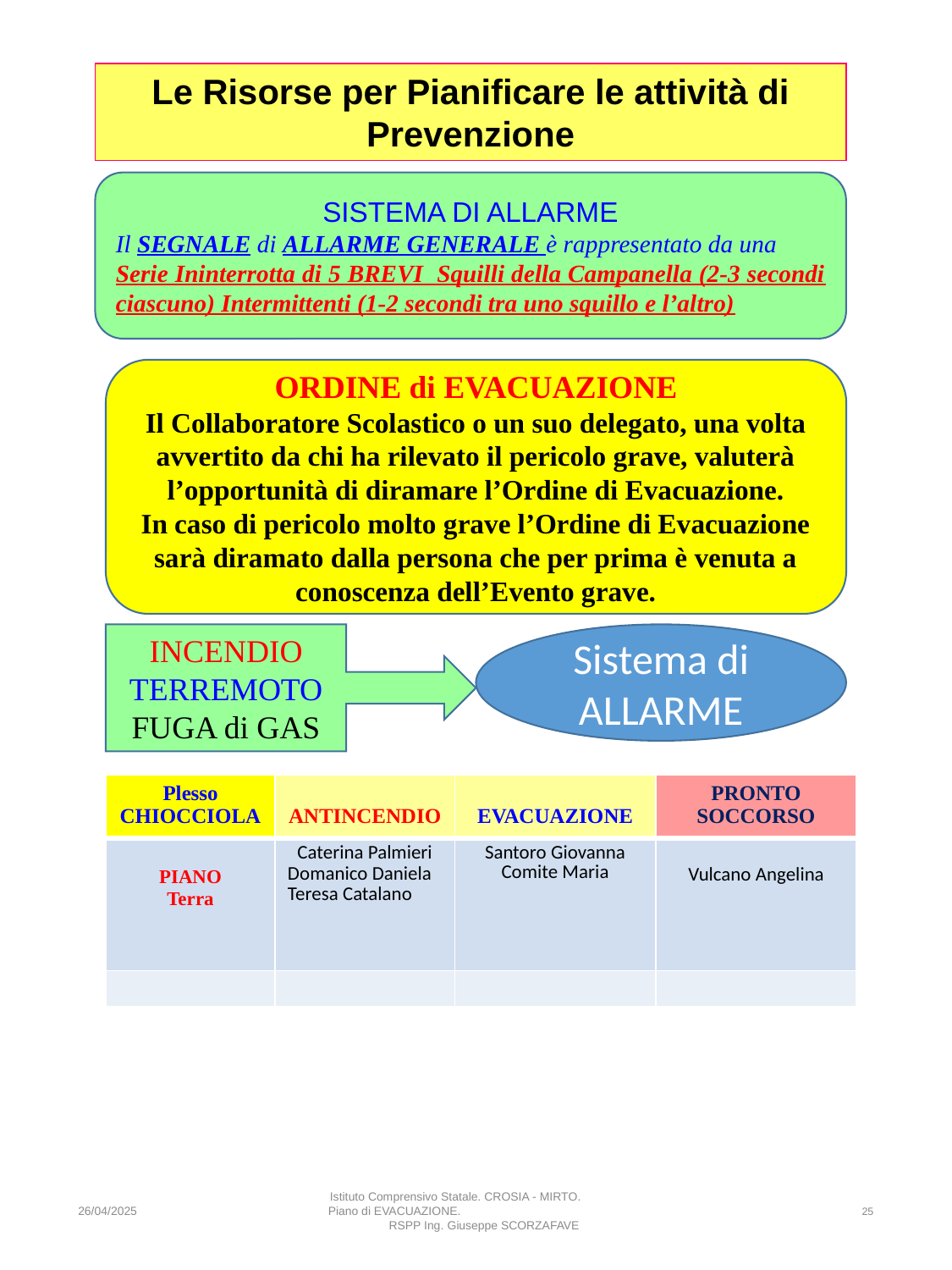

Le Risorse per Pianificare le attività di Prevenzione
SISTEMA DI ALLARME
Il SEGNALE di ALLARME GENERALE è rappresentato da una
Serie Ininterrotta di 5 BREVI  Squilli della Campanella (2-3 secondi ciascuno) Intermittenti (1-2 secondi tra uno squillo e l’altro)
ORDINE di EVACUAZIONE
Il Collaboratore Scolastico o un suo delegato, una volta avvertito da chi ha rilevato il pericolo grave, valuterà l’opportunità di diramare l’Ordine di Evacuazione.
In caso di pericolo molto grave l’Ordine di Evacuazione sarà diramato dalla persona che per prima è venuta a conoscenza dell’Evento grave.
INCENDIO
TERREMOTO
FUGA di GAS
Sistema di ALLARME
| Plesso CHIOCCIOLA | ANTINCENDIO | EVACUAZIONE | PRONTO SOCCORSO |
| --- | --- | --- | --- |
| PIANO Terra | Caterina Palmieri Domanico Daniela Teresa Catalano | Santoro Giovanna Comite Maria | Vulcano Angelina |
|  |  |  |  |
26/04/2025
Istituto Comprensivo Statale. CROSIA - MIRTO.             Piano di EVACUAZIONE.                                                      RSPP Ing. Giuseppe SCORZAFAVE
25